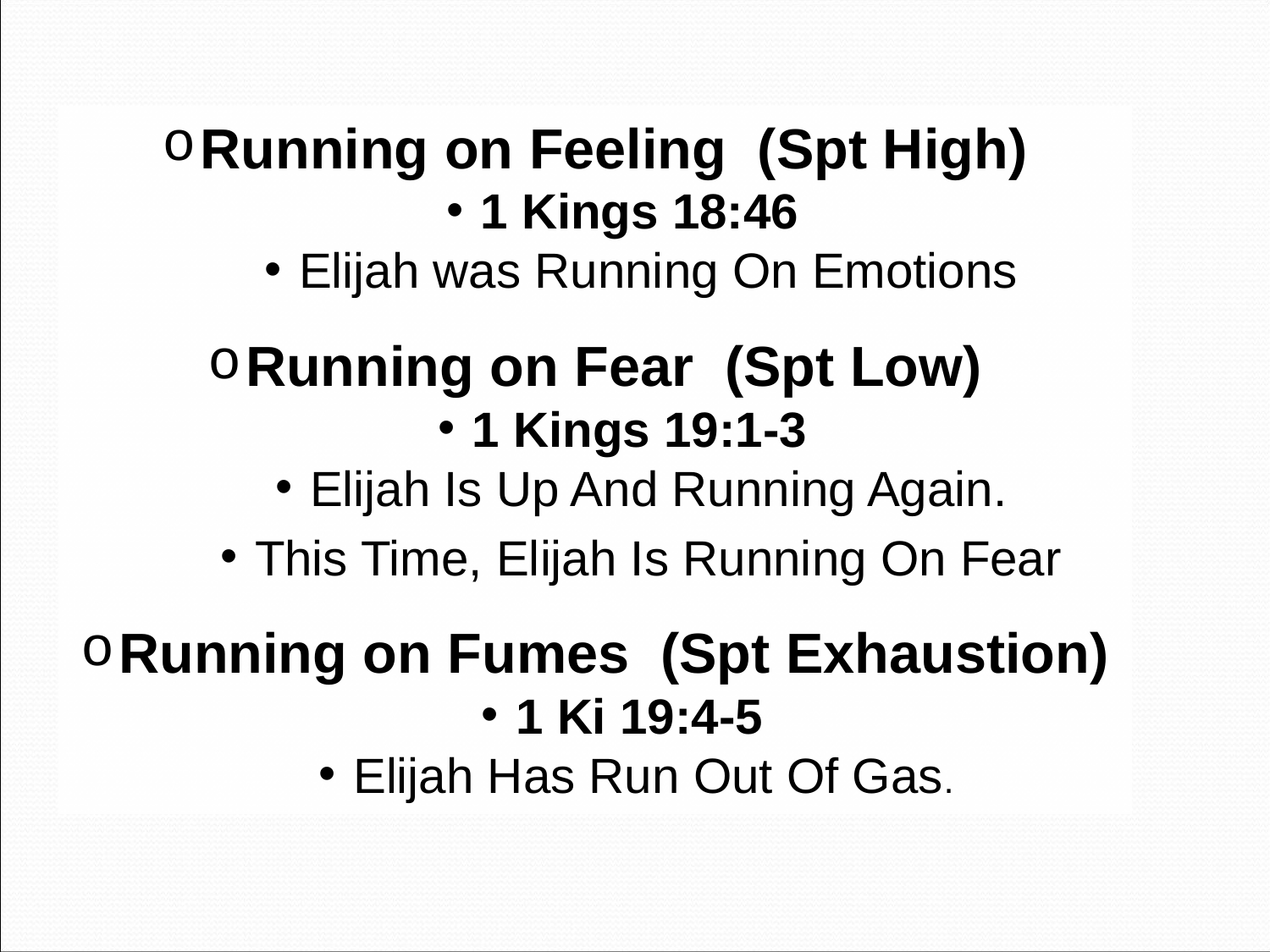

Running on Feeling  (Spt High)
1 Kings 18:46
Elijah was Running On Emotions
Running on Fear  (Spt Low)
1 Kings 19:1-3
Elijah Is Up And Running Again.
This Time, Elijah Is Running On Fear
Running on Fumes  (Spt Exhaustion)
1 Ki 19:4-5
Elijah Has Run Out Of Gas.